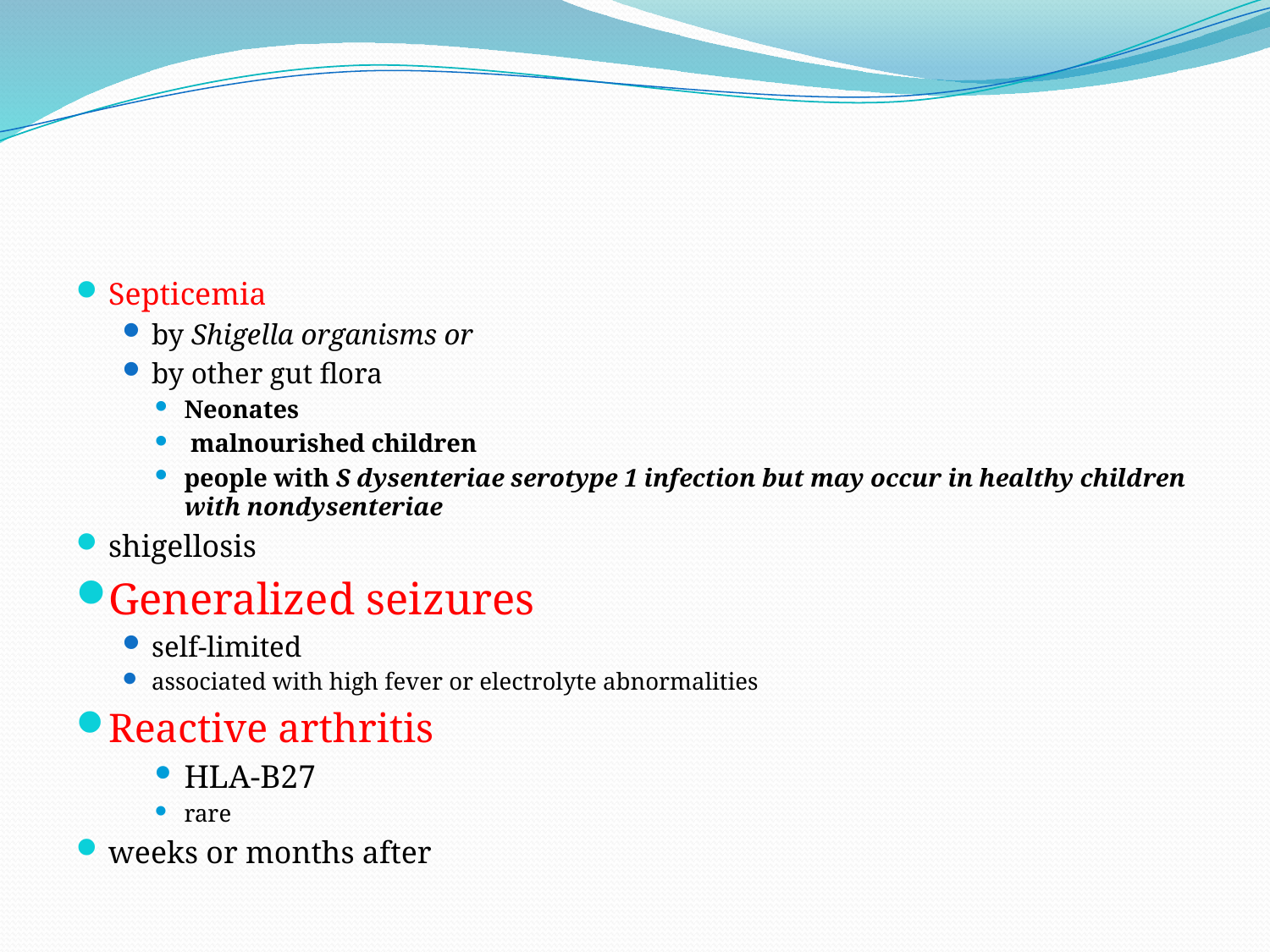

#
Septicemia
by Shigella organisms or
by other gut flora
Neonates
 malnourished children
people with S dysenteriae serotype 1 infection but may occur in healthy children with nondysenteriae
shigellosis
Generalized seizures
self-limited
associated with high fever or electrolyte abnormalities
Reactive arthritis
HLA-B27
rare
weeks or months after